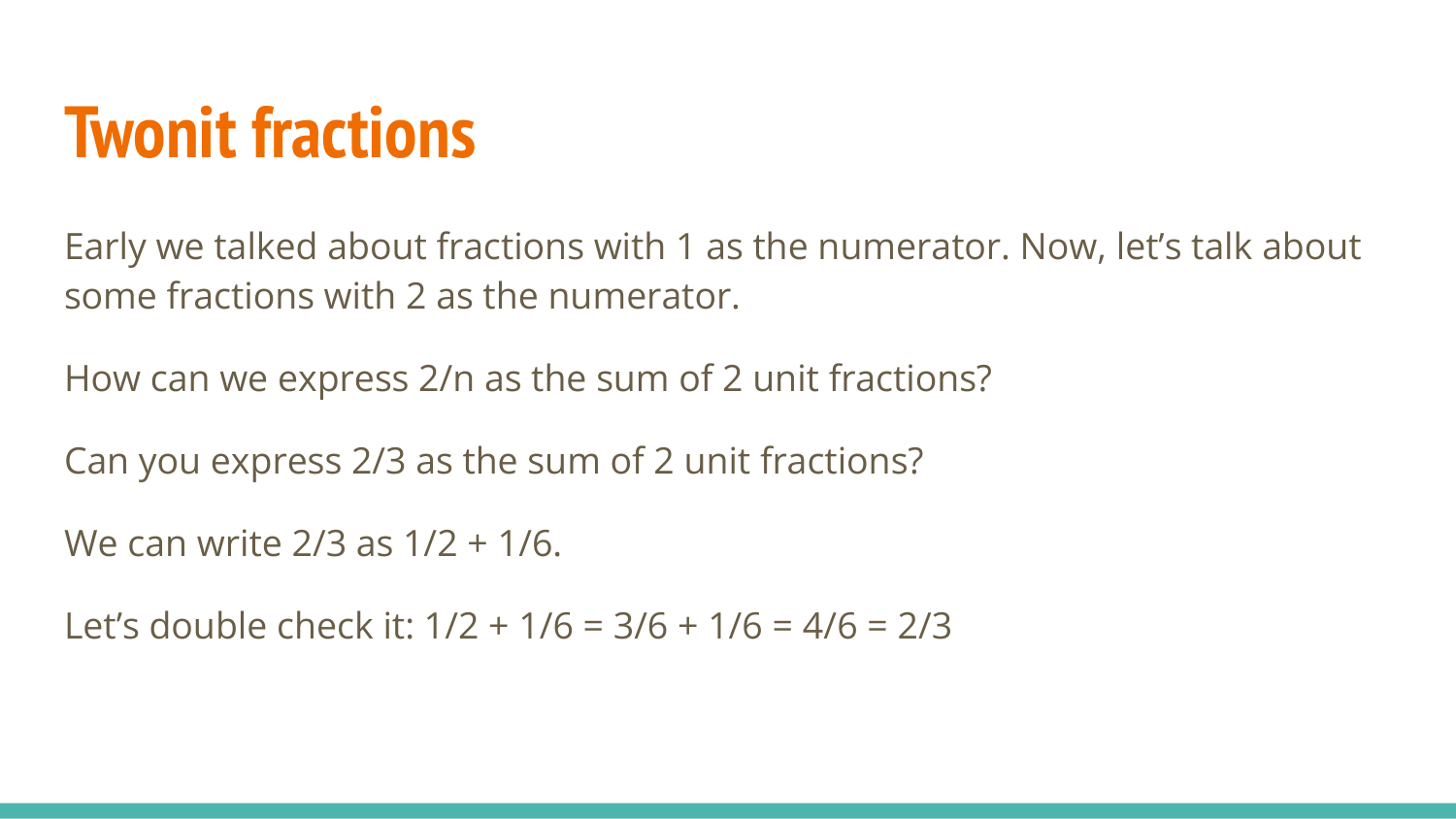

# Twonit fractions
Early we talked about fractions with 1 as the numerator. Now, let’s talk about some fractions with 2 as the numerator.
How can we express 2/n as the sum of 2 unit fractions?
Can you express 2/3 as the sum of 2 unit fractions?
We can write 2/3 as 1/2 + 1/6.
Let’s double check it: 1/2 + 1/6 = 3/6 + 1/6 = 4/6 = 2/3